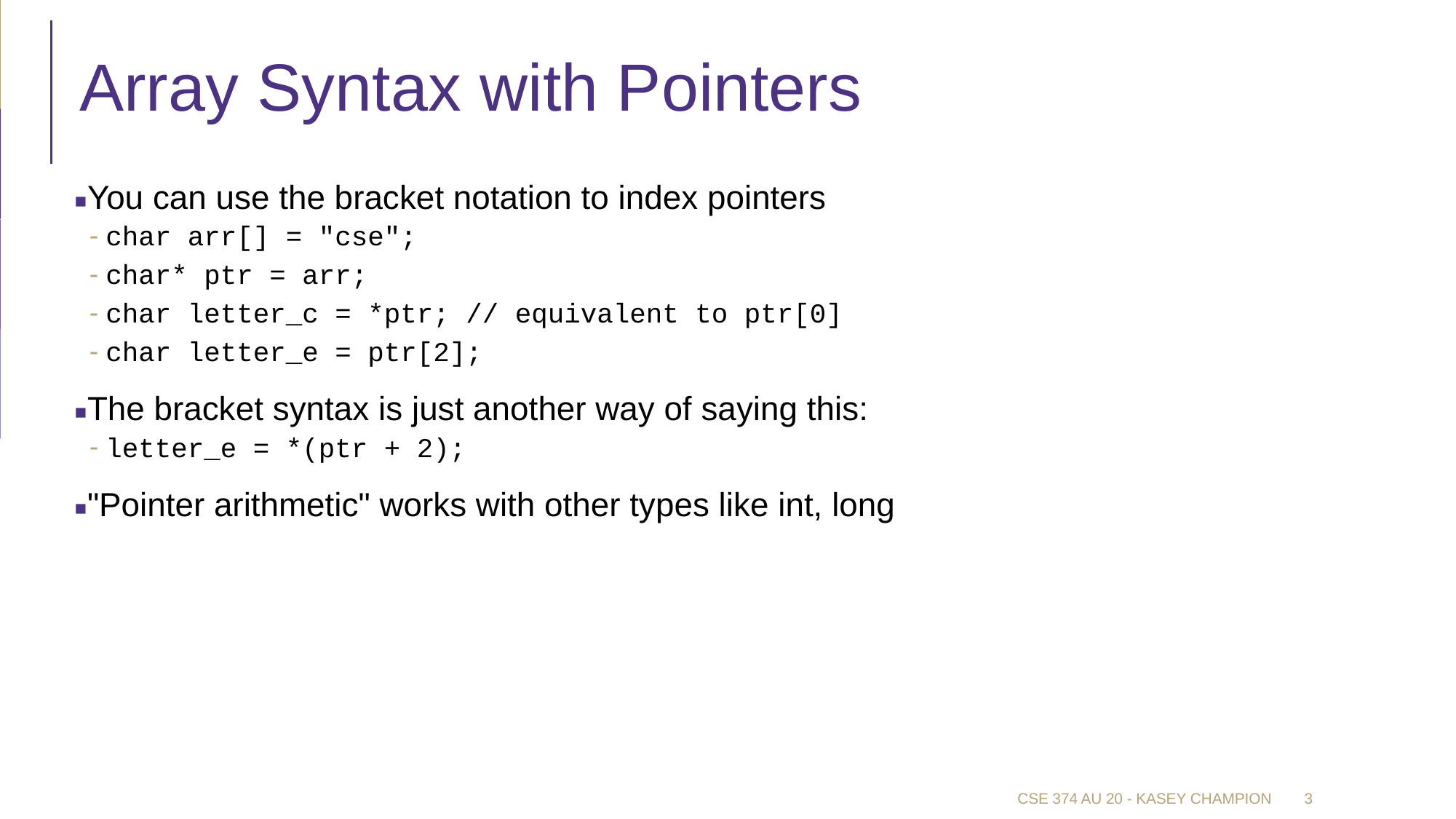

# Array Syntax with Pointers
You can use the bracket notation to index pointers
char arr[] = "cse";
char* ptr = arr;
char letter_c = *ptr; // equivalent to ptr[0]
char letter_e = ptr[2];
The bracket syntax is just another way of saying this:
letter_e = *(ptr + 2);
"Pointer arithmetic" works with other types like int, long
CSE 374 AU 20 - KASEY CHAMPION
3